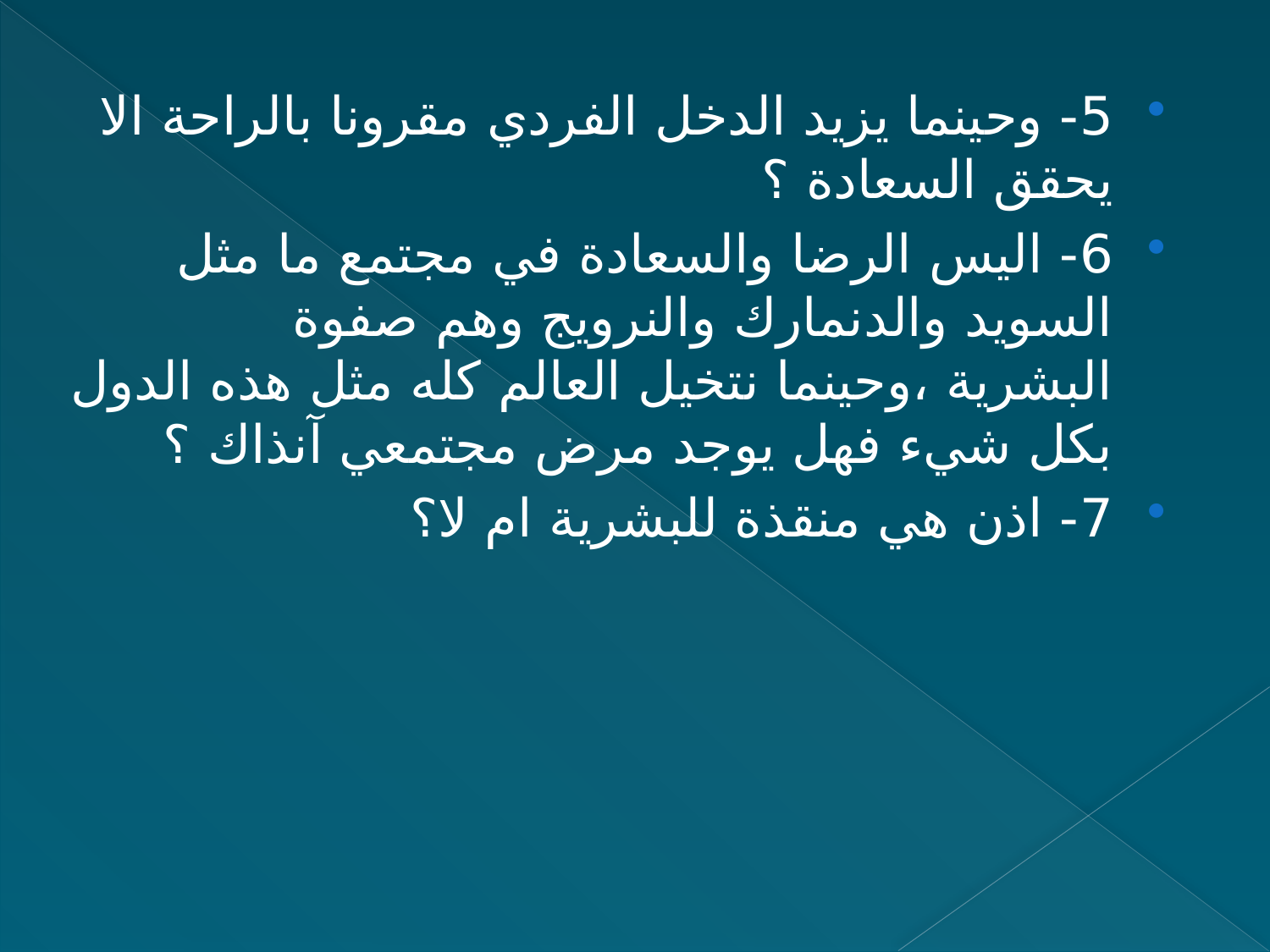

5- وحينما يزيد الدخل الفردي مقرونا بالراحة الا يحقق السعادة ؟
6- اليس الرضا والسعادة في مجتمع ما مثل السويد والدنمارك والنرويج وهم صفوة البشرية ،وحينما نتخيل العالم كله مثل هذه الدول بكل شيء فهل يوجد مرض مجتمعي آنذاك ؟
7- اذن هي منقذة للبشرية ام لا؟